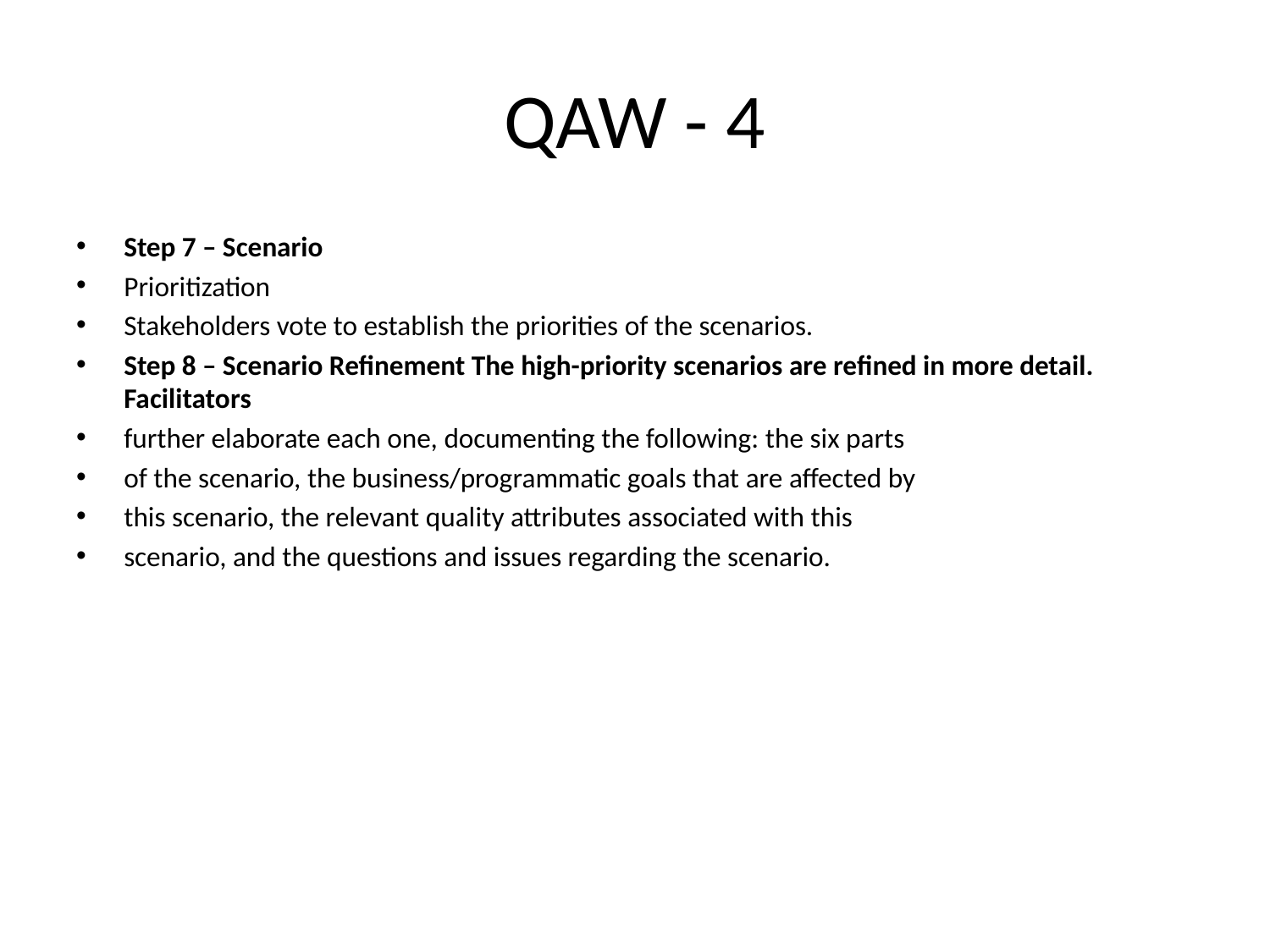

# QAW - 4
Step 7 – Scenario
Prioritization
Stakeholders vote to establish the priorities of the scenarios.
Step 8 – Scenario Refinement The high-priority scenarios are refined in more detail. Facilitators
further elaborate each one, documenting the following: the six parts
of the scenario, the business/programmatic goals that are affected by
this scenario, the relevant quality attributes associated with this
scenario, and the questions and issues regarding the scenario.